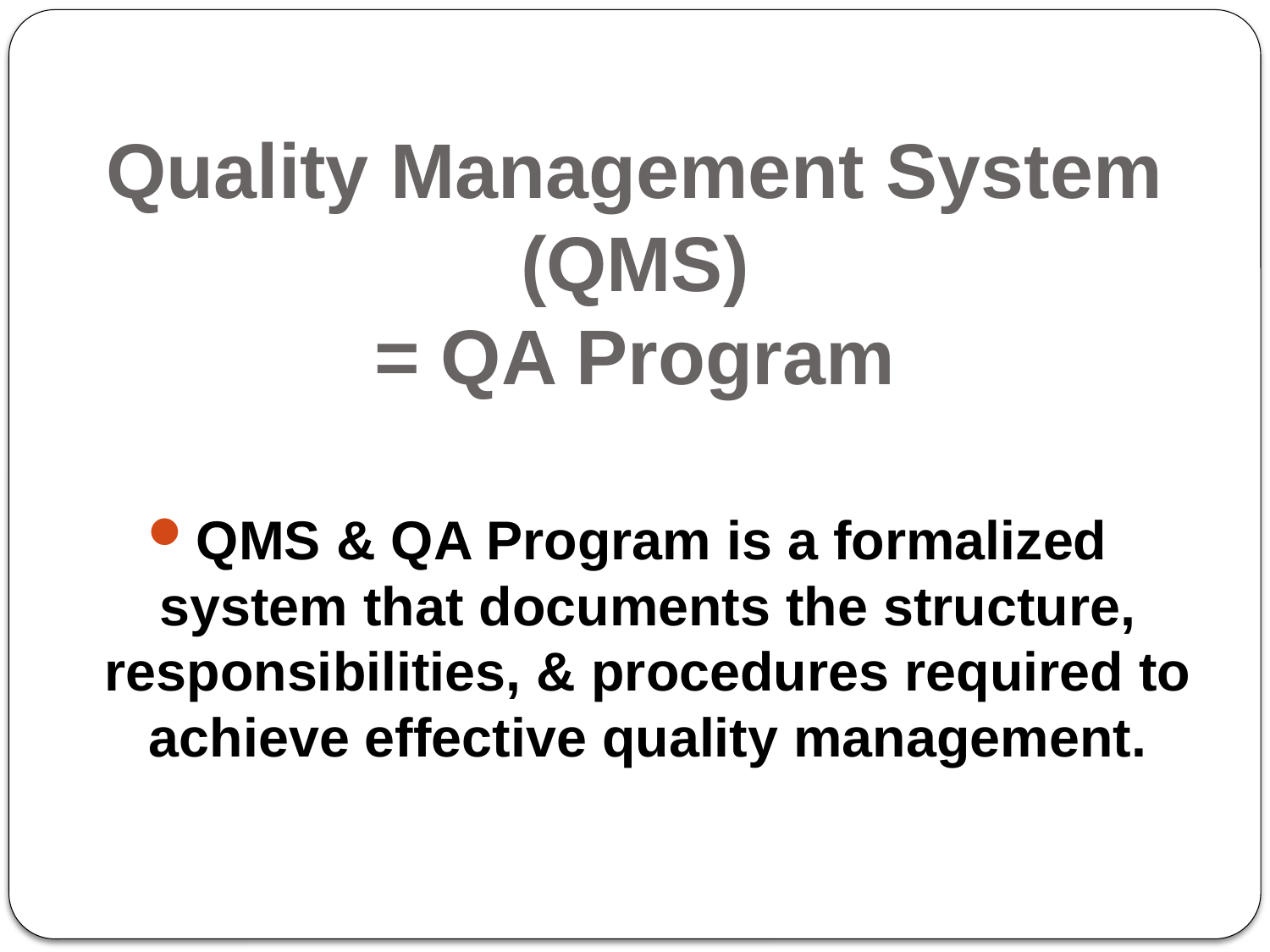

# Quality Management System (QMS) = QA Program

QMS & QA Program is a formalized system that documents the structure, responsibilities, & procedures required to achieve effective quality management.